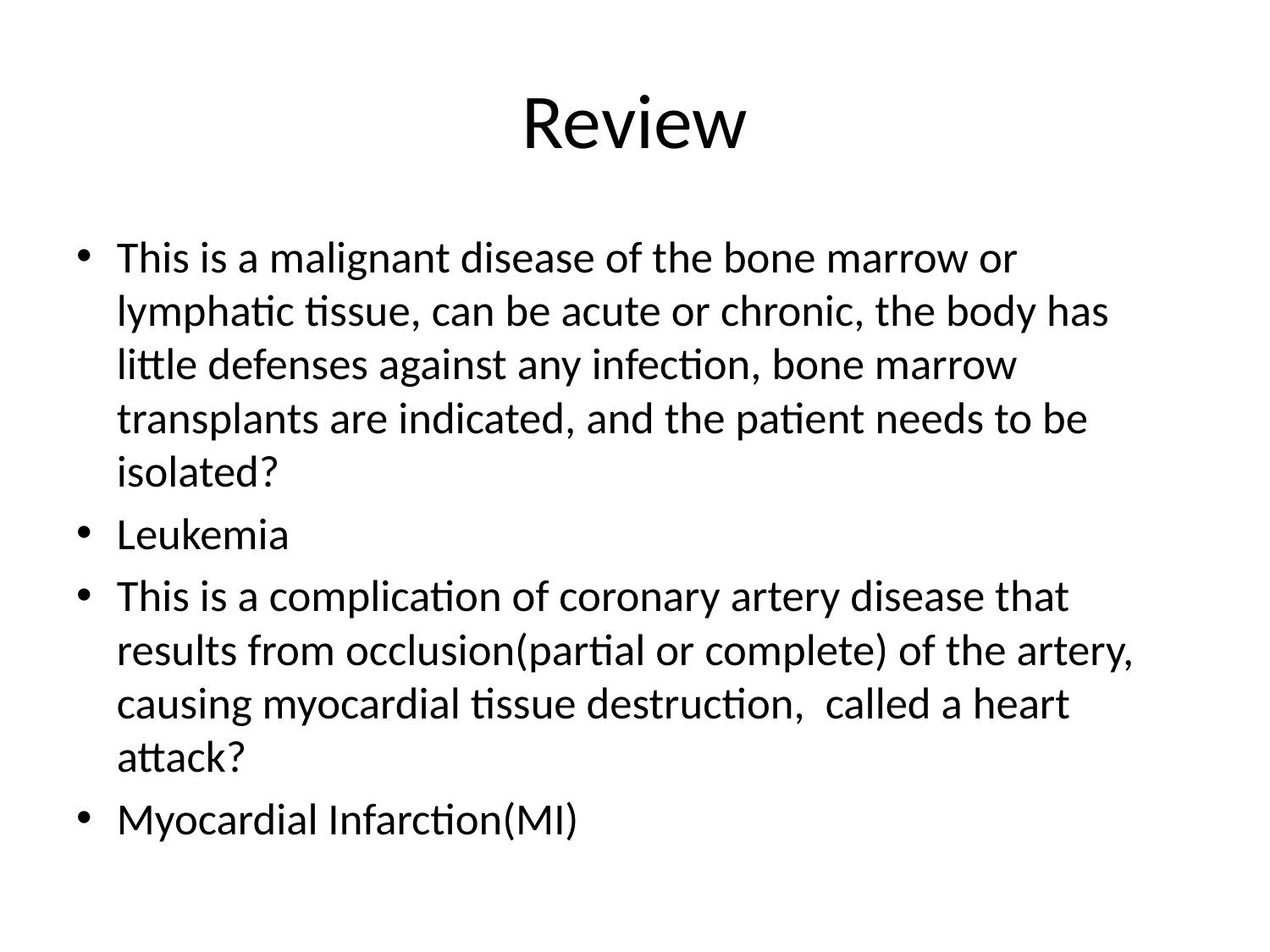

# Review
This is a malignant disease of the bone marrow or lymphatic tissue, can be acute or chronic, the body has little defenses against any infection, bone marrow transplants are indicated, and the patient needs to be isolated?
Leukemia
This is a complication of coronary artery disease that results from occlusion(partial or complete) of the artery, causing myocardial tissue destruction,  called a heart attack?
Myocardial Infarction(MI)